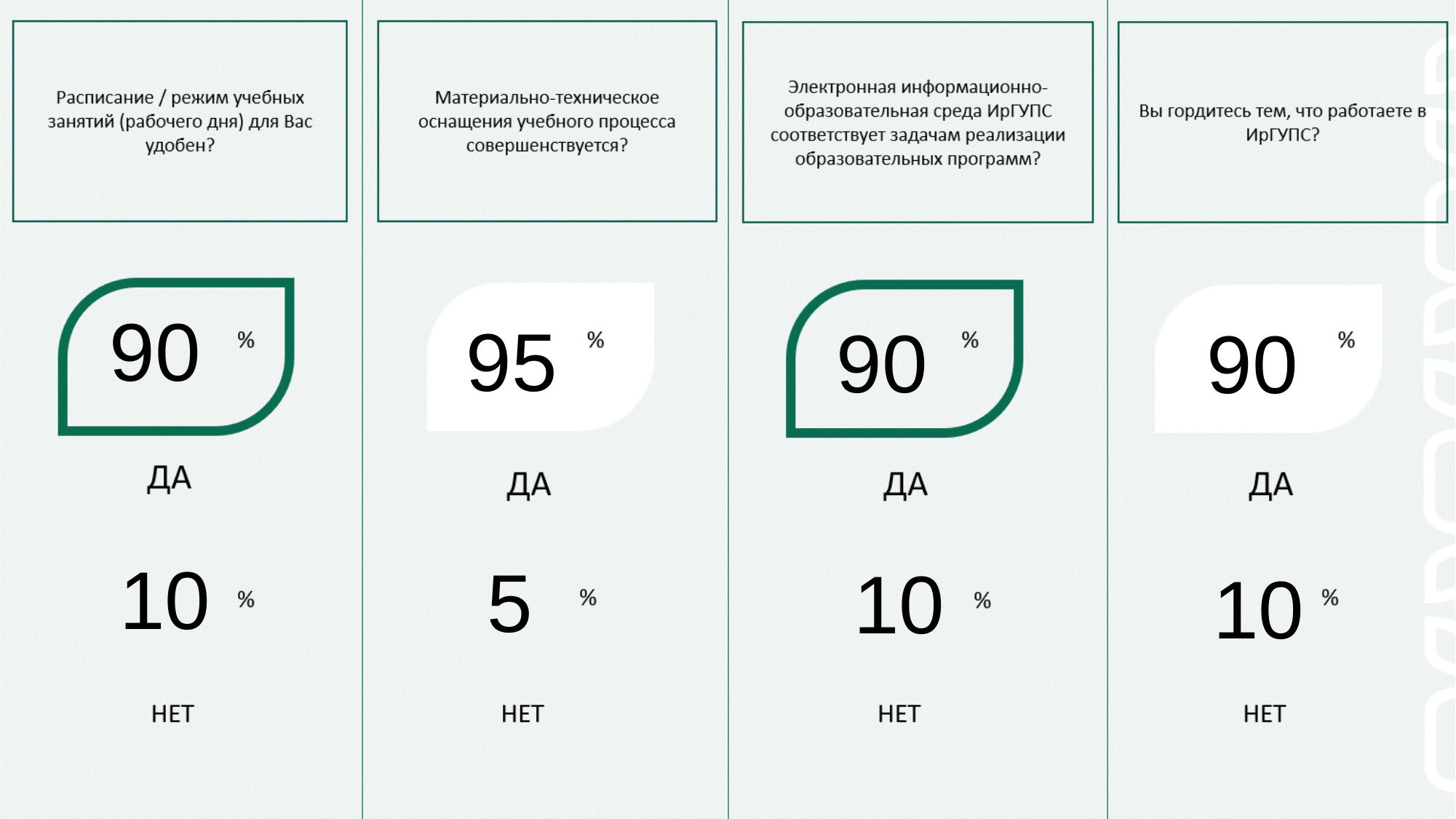

90
95
90
90
10
5
10
10